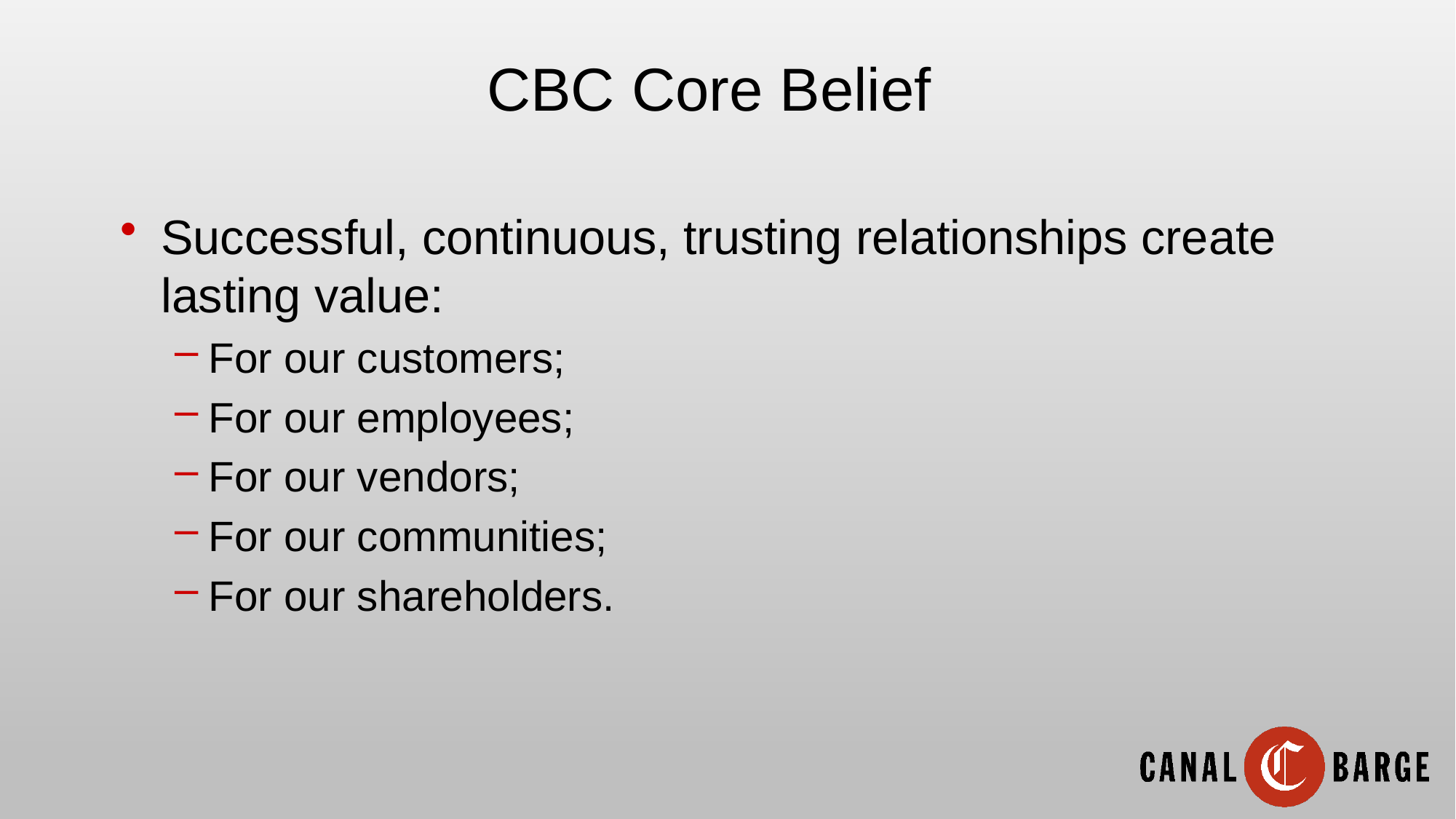

# CBC Core Belief
Successful, continuous, trusting relationships create lasting value:
For our customers;
For our employees;
For our vendors;
For our communities;
For our shareholders.